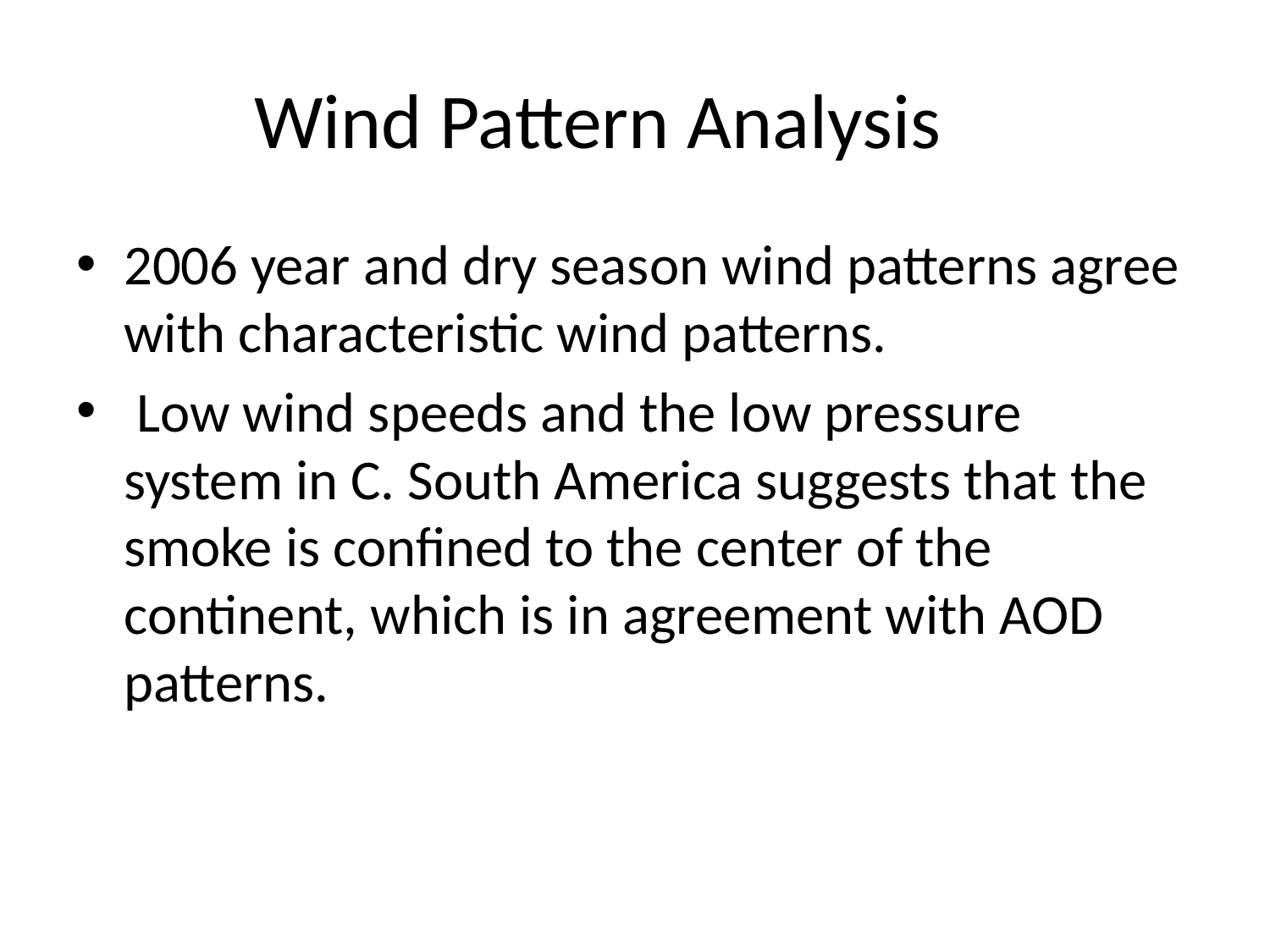

# Wind Pattern Analysis
2006 year and dry season wind patterns agree with characteristic wind patterns.
 Low wind speeds and the low pressure system in C. South America suggests that the smoke is confined to the center of the continent, which is in agreement with AOD patterns.